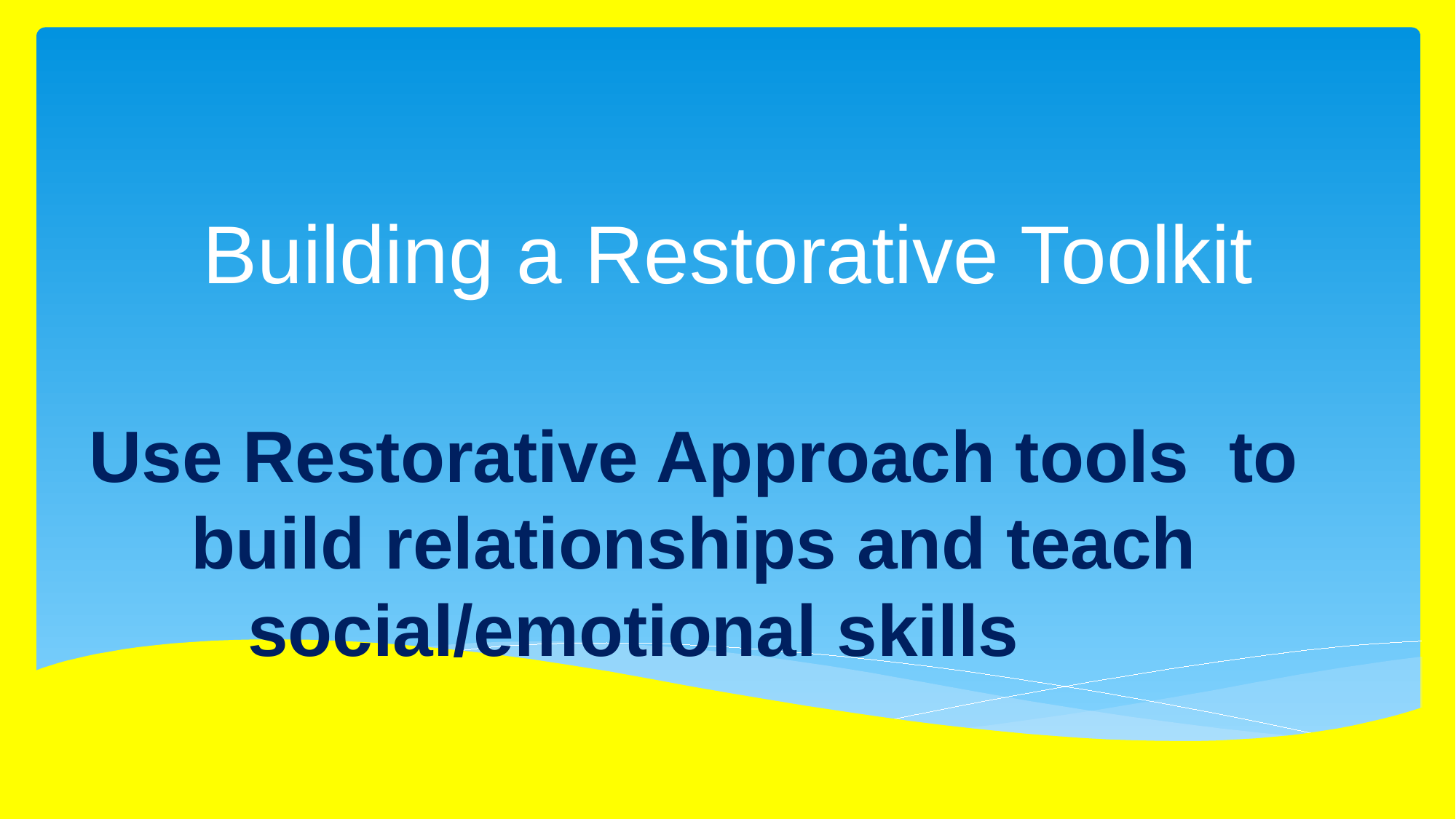

# Building a Restorative Toolkit
Use Restorative Approach tools  to build relationships and teach social/emotional skills